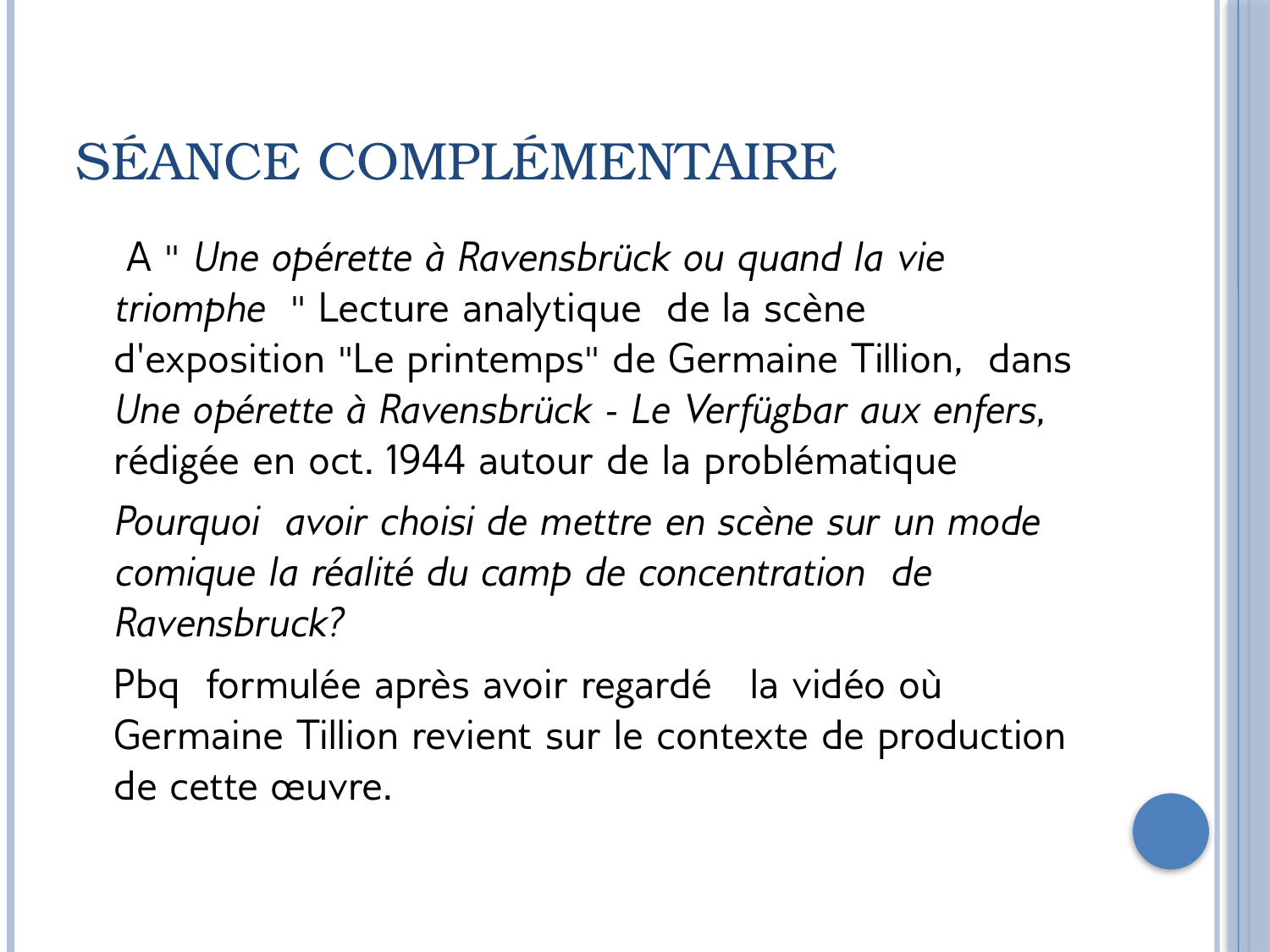

# Séance complémentaire
	 A " Une opérette à Ravensbrück ou quand la vie triomphe  " Lecture analytique  de la scène d'exposition "Le printemps" de Germaine Tillion,  dans Une opérette à Ravensbrück - Le Verfügbar aux enfers, rédigée en oct. 1944 autour de la problématique
 	Pourquoi  avoir choisi de mettre en scène sur un mode comique la réalité du camp de concentration  de Ravensbruck?
	Pbq  formulée après avoir regardé   la vidéo où Germaine Tillion revient sur le contexte de production de cette œuvre.